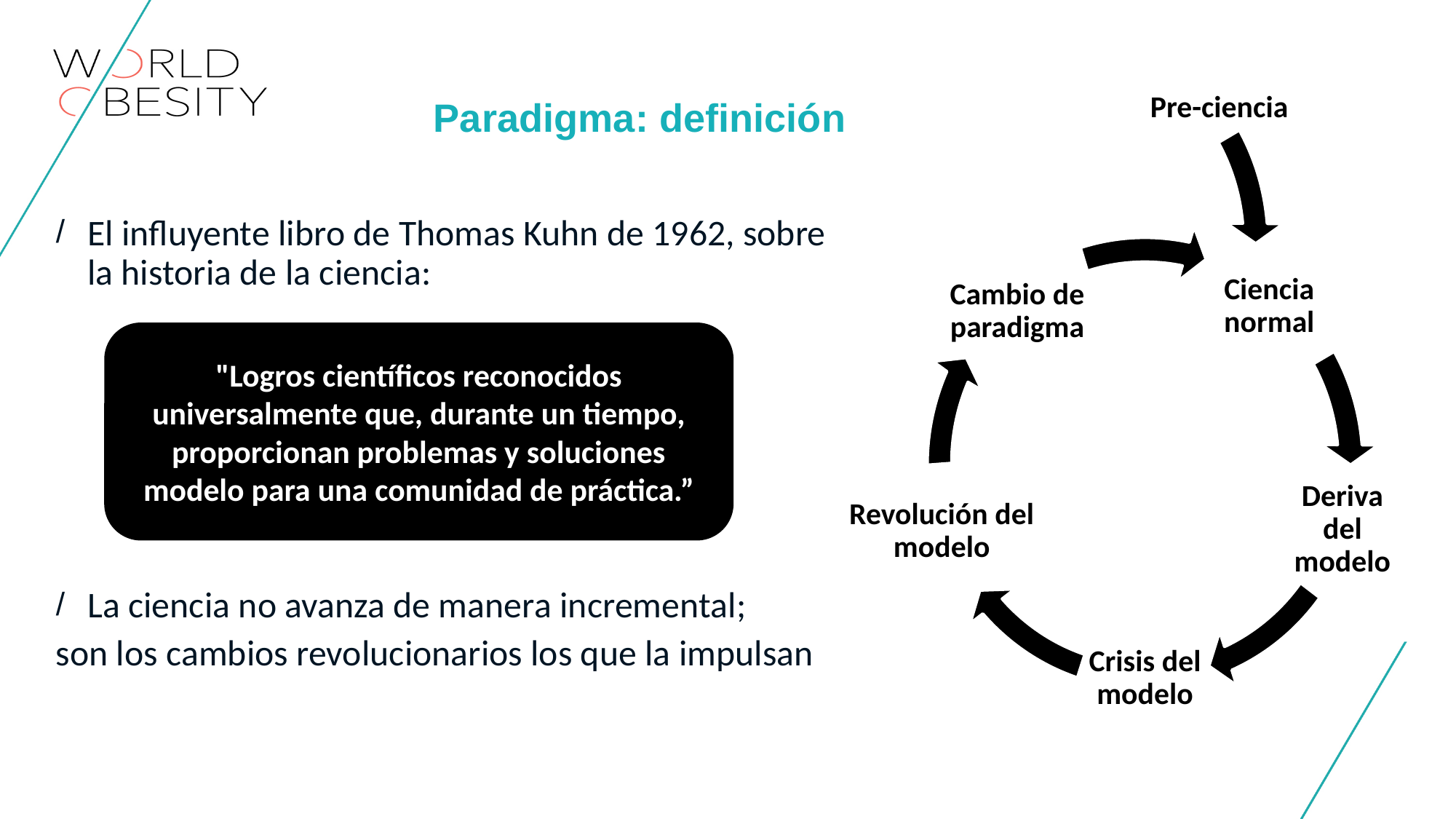

Pre-ciencia

Ciencia normal
Cambio de paradigma

The Kuhn cycle
Deriva del modelo
Revolución del modelo

Crisis del modelo
Paradigma: definición
El influyente libro de Thomas Kuhn de 1962, sobre la historia de la ciencia:

La ciencia no avanza de manera incremental;
son los cambios revolucionarios los que la impulsan

"Logros científicos reconocidos universalmente que, durante un tiempo, proporcionan problemas y soluciones modelo para una comunidad de práctica.”